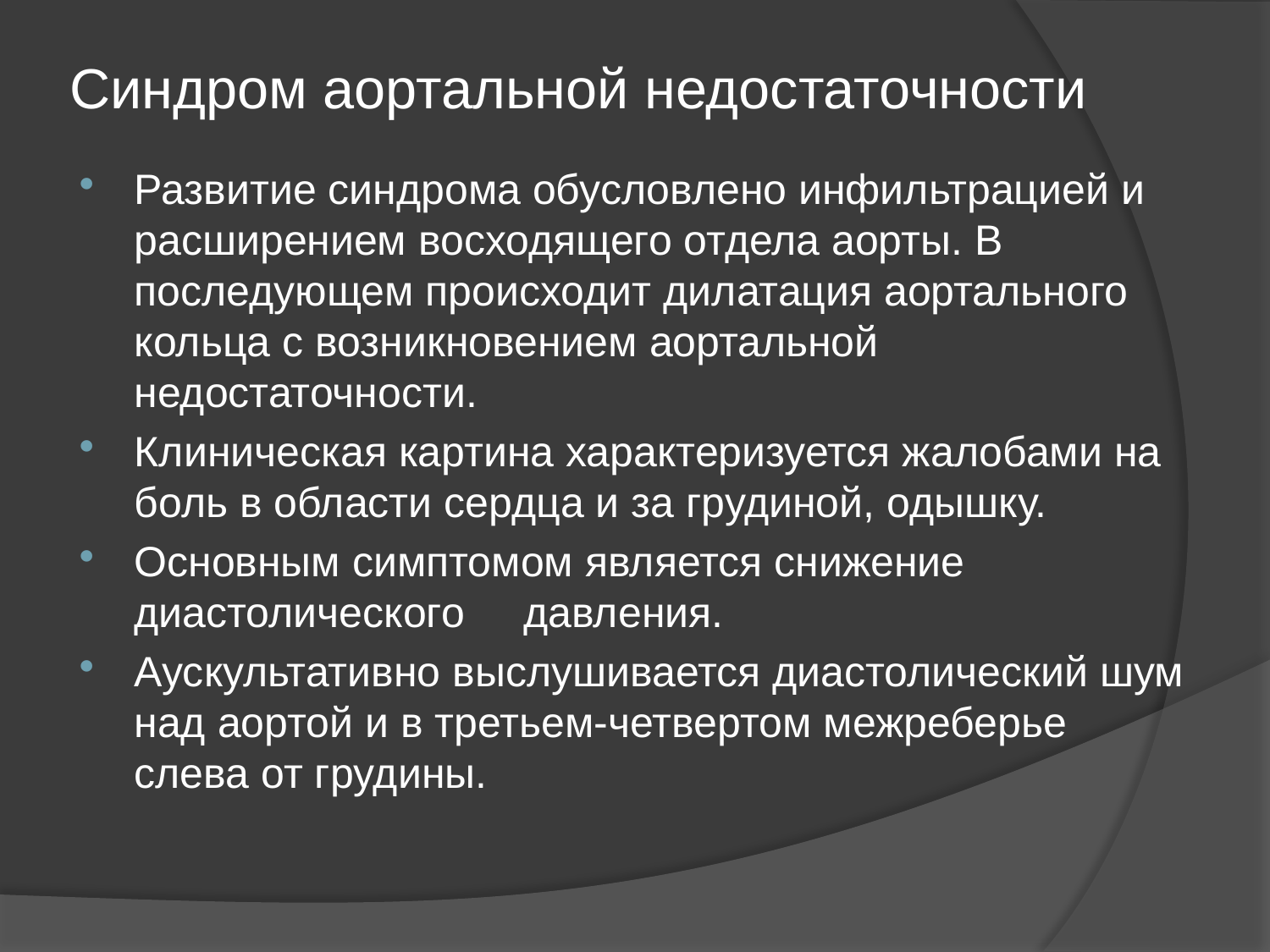

# Синдром аортальной недостаточности
Развитие синдрома обусловлено инфильтрацией и расширением восходящего отдела аорты. В последующем происходит дилатация аортального кольца с возникновением аортальной недостаточности.
Клиническая картина характеризуется жалобами на боль в области сердца и за грудиной, одышку.
Основным симптомом является снижение диастолического     давления.
Аускультативно выслушивается диастолический шум над аортой и в третьем-четвертом межреберье слева от грудины.